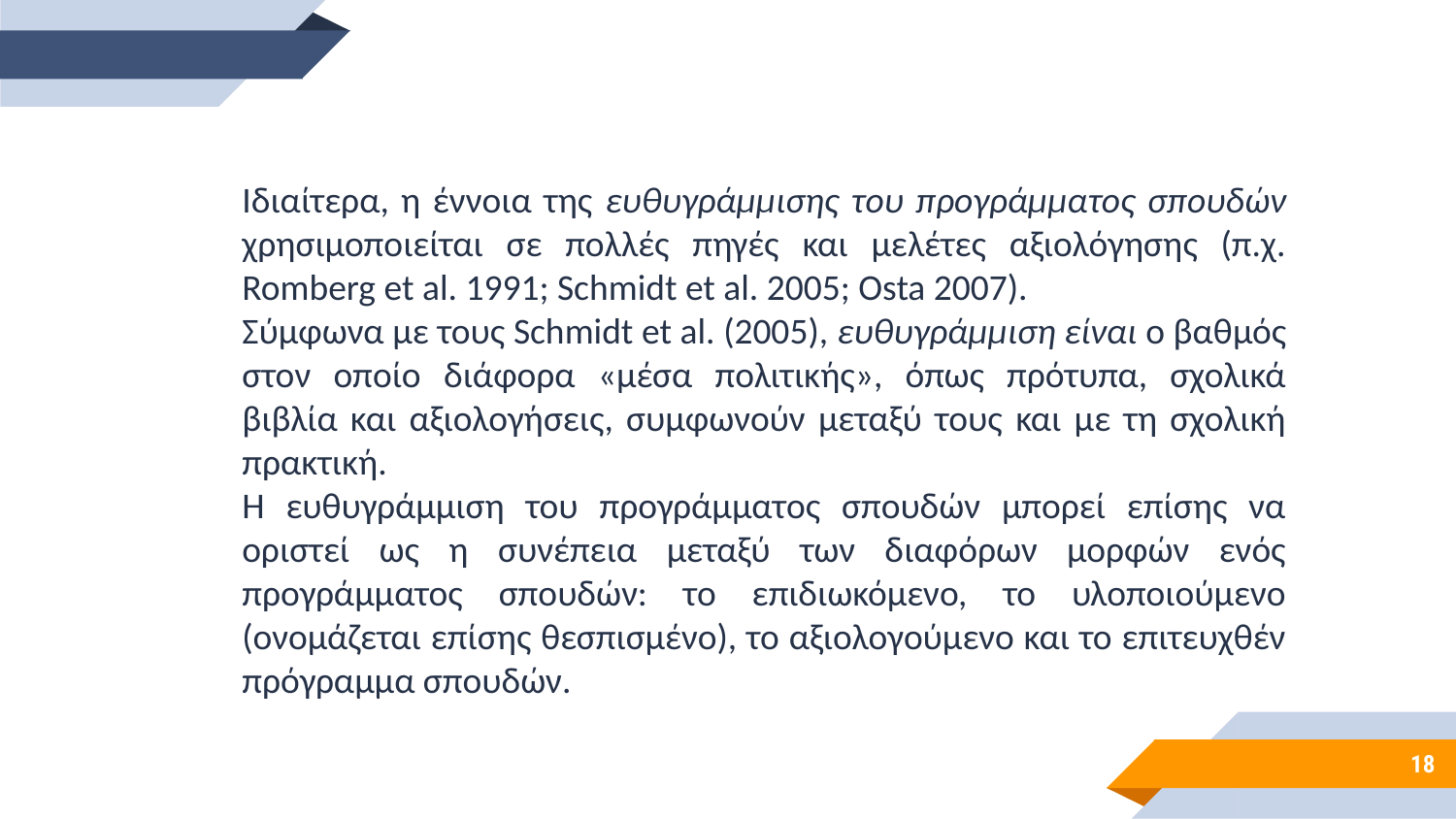

Ιδιαίτερα, η έννοια της ευθυγράμμισης του προγράμματος σπουδών χρησιμοποιείται σε πολλές πηγές και μελέτες αξιολόγησης (π.χ. Romberg et al. 1991; Schmidt et al. 2005; Osta 2007).
Σύμφωνα με τους Schmidt et al. (2005), ευθυγράμμιση είναι ο βαθμός στον οποίο διάφορα «μέσα πολιτικής», όπως πρότυπα, σχολικά βιβλία και αξιολογήσεις, συμφωνούν μεταξύ τους και με τη σχολική πρακτική.
Η ευθυγράμμιση του προγράμματος σπουδών μπορεί επίσης να οριστεί ως η συνέπεια μεταξύ των διαφόρων μορφών ενός προγράμματος σπουδών: το επιδιωκόμενο, το υλοποιούμενο (ονομάζεται επίσης θεσπισμένο), το αξιολογούμενο και το επιτευχθέν πρόγραμμα σπουδών.
18